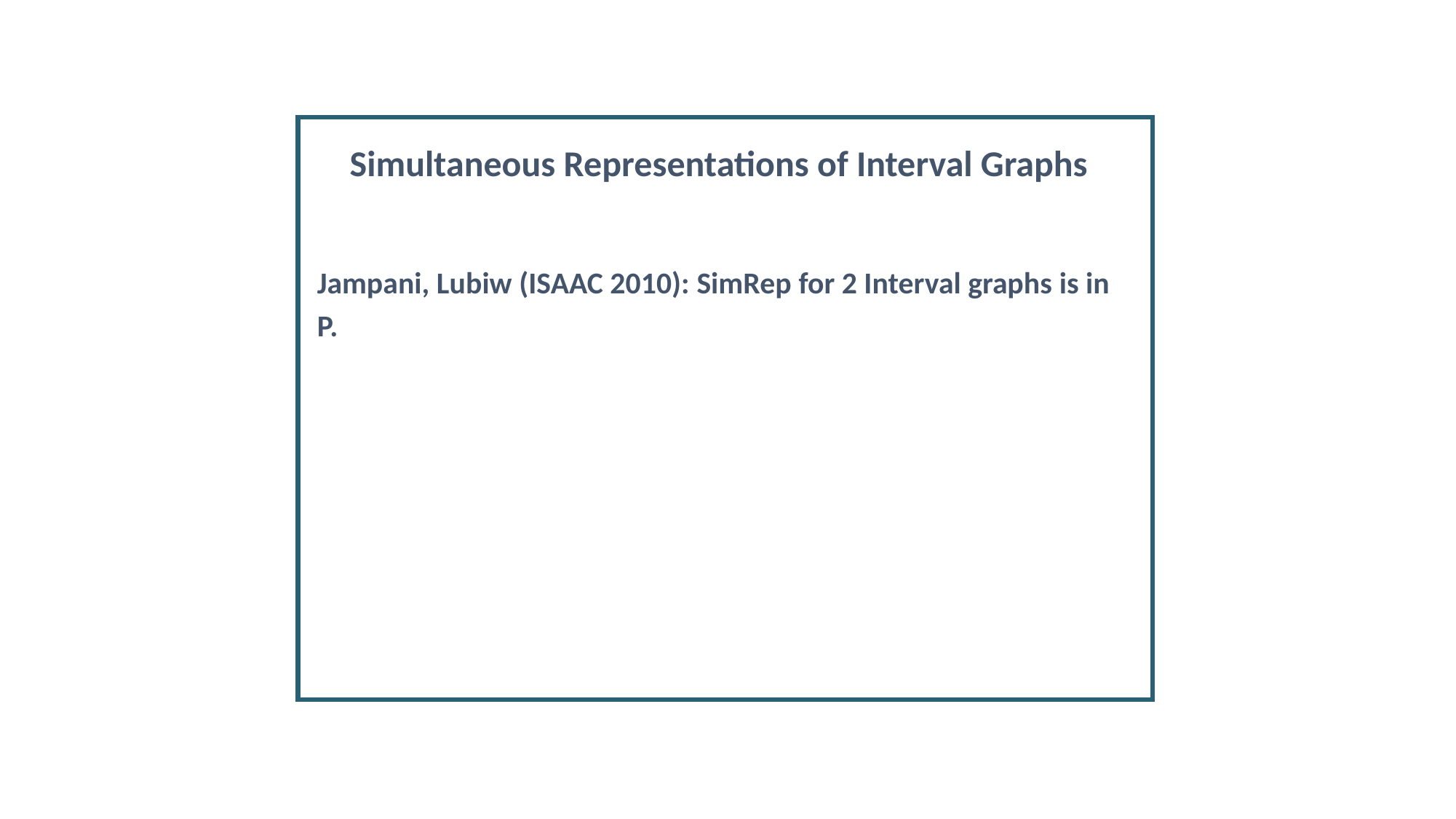

Simultaneous Representations of Interval Graphs

Jampani, Lubiw (ISAAC 2010): SimRep for 2 Interval graphs is in P.